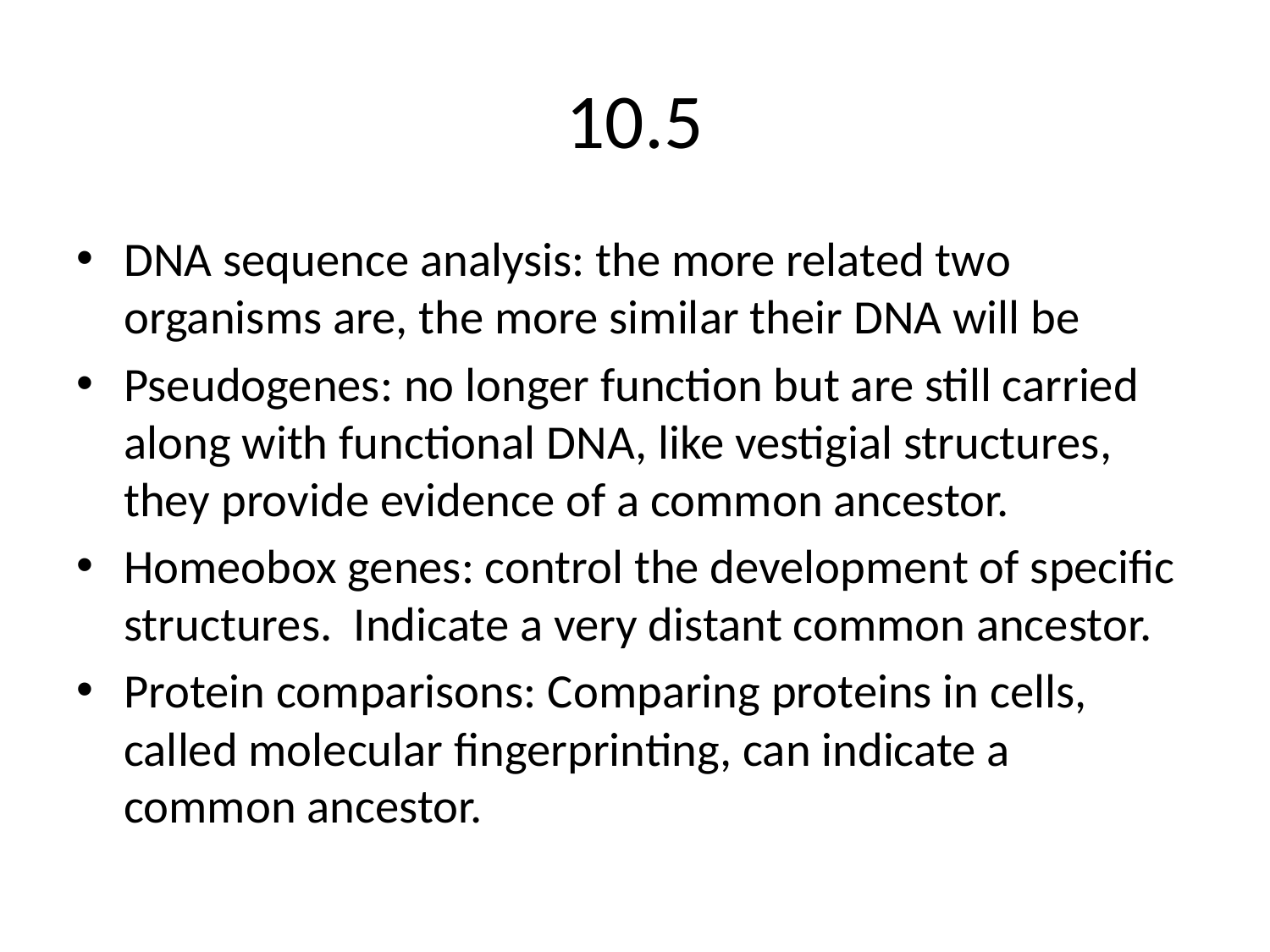

# 10.5
DNA sequence analysis: the more related two organisms are, the more similar their DNA will be
Pseudogenes: no longer function but are still carried along with functional DNA, like vestigial structures, they provide evidence of a common ancestor.
Homeobox genes: control the development of specific structures.  Indicate a very distant common ancestor.
Protein comparisons: Comparing proteins in cells, called molecular fingerprinting, can indicate a common ancestor.